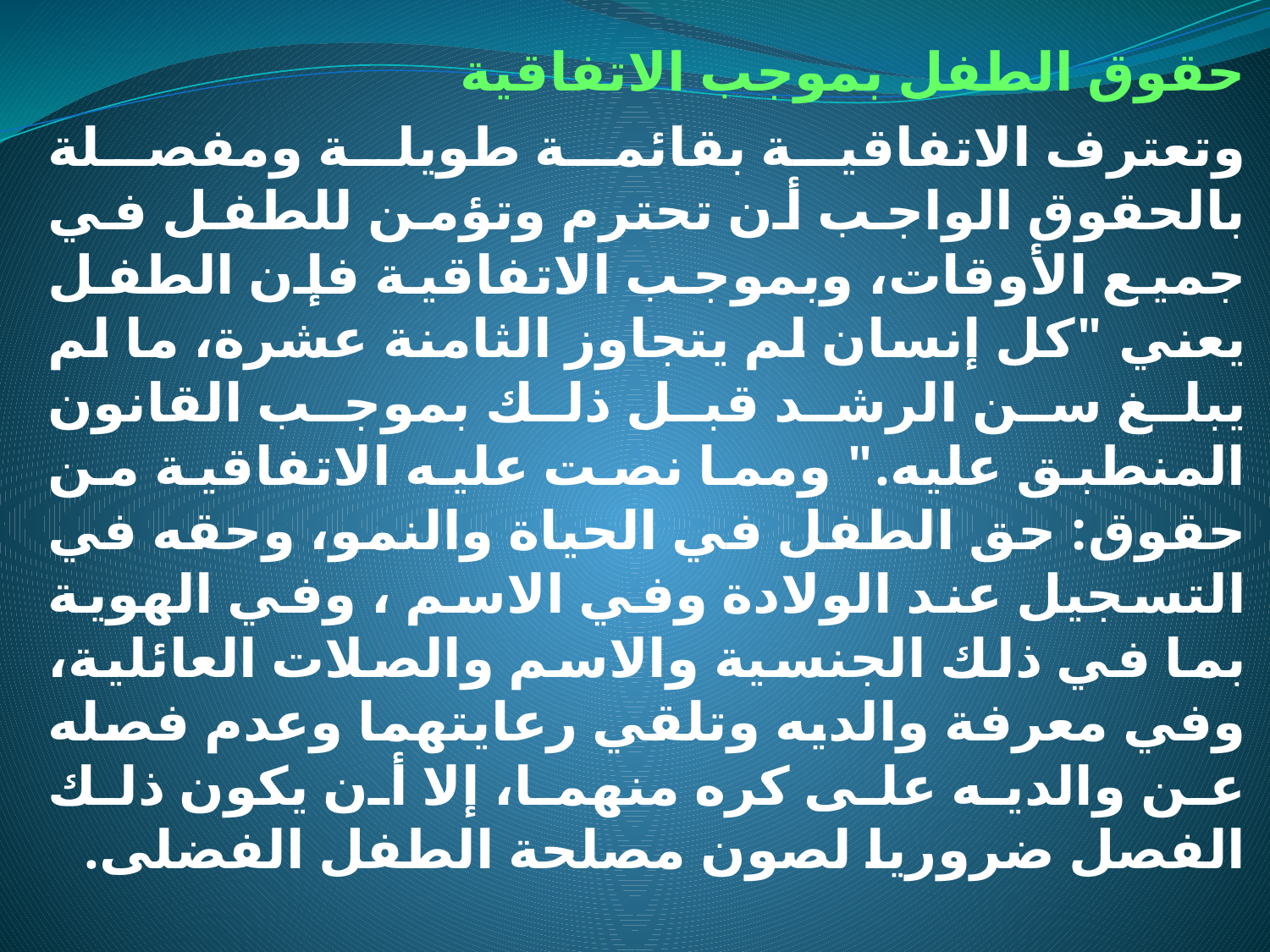

حقوق الطفل بموجب الاتفاقية
وتعترف الاتفاقية بقائمة طويلة ومفصلة بالحقوق الواجب أن تحترم وتؤمن للطفل في جميع الأوقات، وبموجب الاتفاقية فإن الطفل يعني "كل إنسان لم يتجاوز الثامنة عشرة، ما لم يبلغ سن الرشد قبل ذلك بموجب القانون المنطبق عليه." ومما نصت عليه الاتفاقية من حقوق: حق الطفل في الحياة والنمو، وحقه في التسجيل عند الولادة وفي الاسم ، وفي الهوية بما في ذلك الجنسية والاسم والصلات العائلية، وفي معرفة والديه وتلقي رعايتهما وعدم فصله عن والديه على كره منهما، إلا أن يكون ذلك الفصل ضروريا لصون مصلحة الطفل الفضلى.